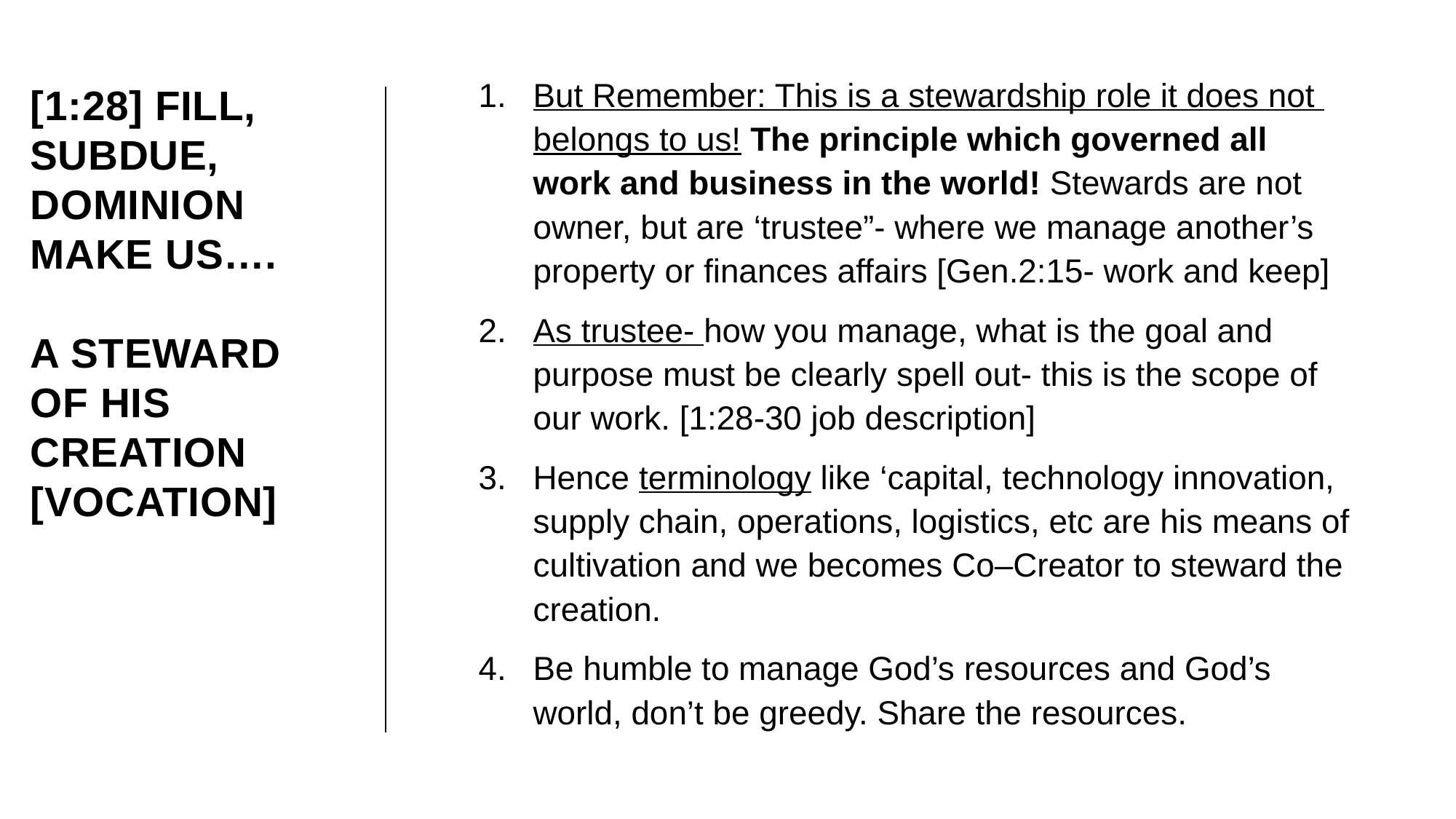

But Remember: This is a stewardship role it does not  belongs to us! The principle which governed all work and business in the world! Stewards are not owner, but are ‘trustee”- where we manage another’s property or finances affairs [Gen.2:15- work and keep]
As trustee- how you manage, what is the goal and purpose must be clearly spell out- this is the scope of our work. [1:28-30 job description]
Hence terminology like ‘capital, technology innovation, supply chain, operations, logistics, etc are his means of cultivation and we becomes Co–Creator to steward the creation.
Be humble to manage God’s resources and God’s world, don’t be greedy. Share the resources.

# [1:28] Fill, subdue, dominion make us…. A steward of his creation [vocation]